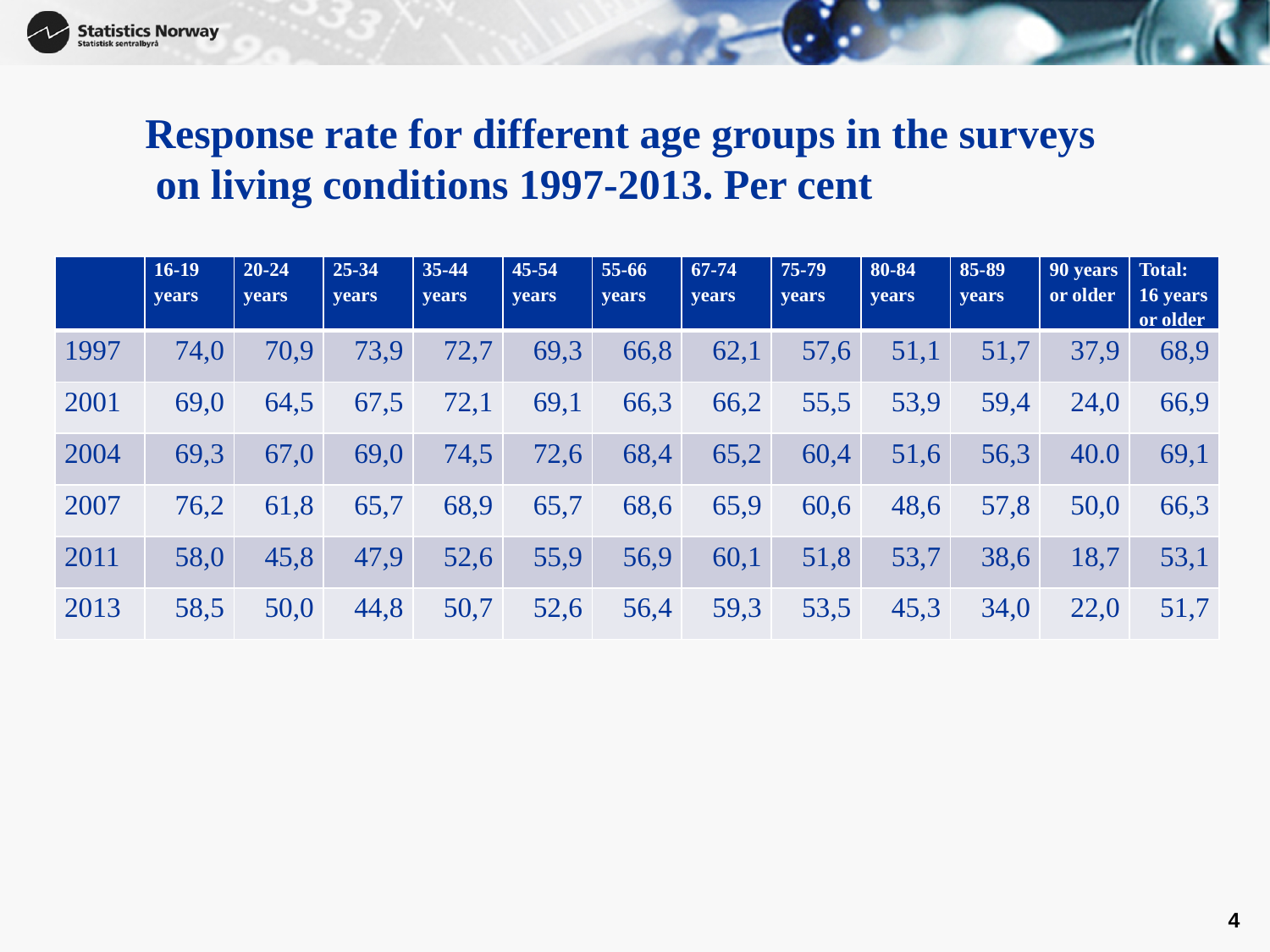

# Response rate for different age groups in the surveys on living conditions 1997-2013. Per cent
|  | 16-19 years | 20-24 years | 25-34 years | 35-44 years | 45-54 years | 55-66 years | 67-74 years | 75-79 years | 80-84 years | 85-89 years | 90 years or older | Total: 16 years or older |
| --- | --- | --- | --- | --- | --- | --- | --- | --- | --- | --- | --- | --- |
| 1997 | 74,0 | 70,9 | 73,9 | 72,7 | 69,3 | 66,8 | 62,1 | 57,6 | 51,1 | 51,7 | 37,9 | 68,9 |
| 2001 | 69,0 | 64,5 | 67,5 | 72,1 | 69,1 | 66,3 | 66,2 | 55,5 | 53,9 | 59,4 | 24,0 | 66,9 |
| 2004 | 69,3 | 67,0 | 69,0 | 74,5 | 72,6 | 68,4 | 65,2 | 60,4 | 51,6 | 56,3 | 40.0 | 69,1 |
| 2007 | 76,2 | 61,8 | 65,7 | 68,9 | 65,7 | 68,6 | 65,9 | 60,6 | 48,6 | 57,8 | 50,0 | 66,3 |
| 2011 | 58,0 | 45,8 | 47,9 | 52,6 | 55,9 | 56,9 | 60,1 | 51,8 | 53,7 | 38,6 | 18,7 | 53,1 |
| 2013 | 58,5 | 50,0 | 44,8 | 50,7 | 52,6 | 56,4 | 59,3 | 53,5 | 45,3 | 34,0 | 22,0 | 51,7 |
4